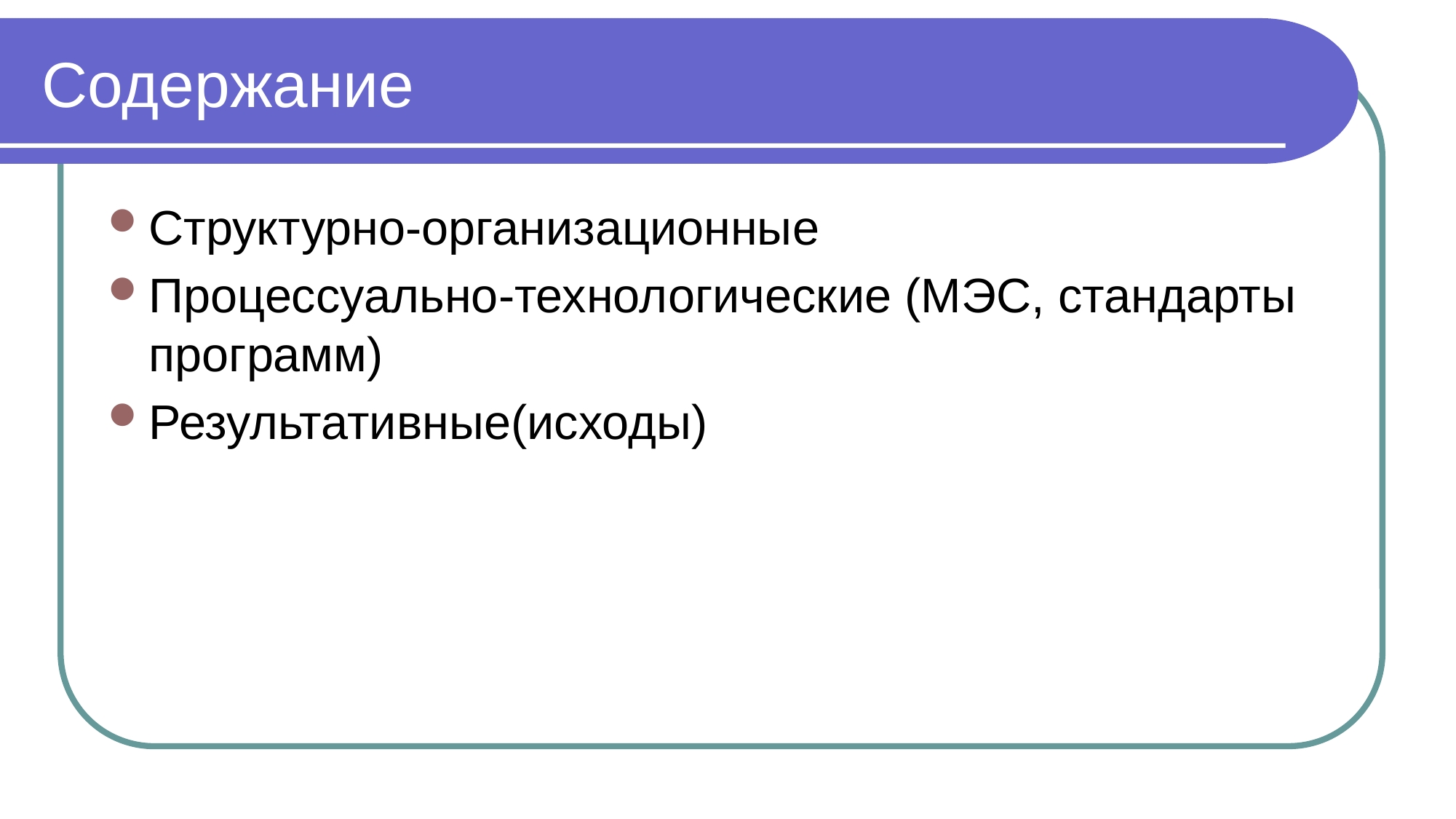

# Содержание
Структурно-организационные
Процессуально-технологические (МЭС, стандарты программ)
Результативные(исходы)